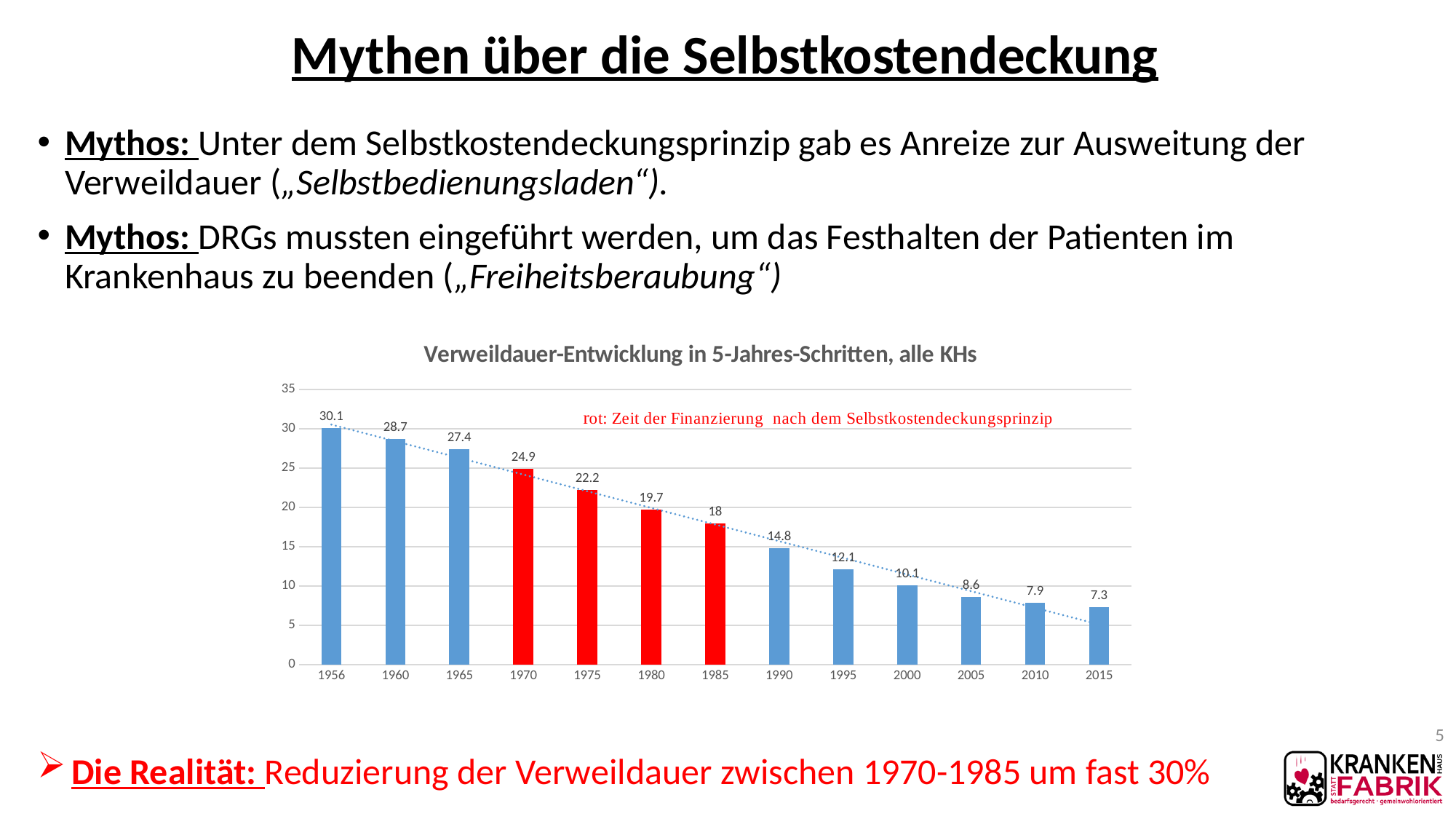

# Mythen über die Selbstkostendeckung
Mythos: Unter dem Selbstkostendeckungsprinzip gab es Anreize zur Ausweitung der Verweildauer („Selbstbedienungsladen“).
Mythos: DRGs mussten eingeführt werden, um das Festhalten der Patienten im Krankenhaus zu beenden („Freiheitsberaubung“)

### Chart: Verweildauer-Entwicklung in 5-Jahres-Schritten, alle KHs

| Category |  |
|---|---|
| 1956.0 | 30.1 |
| 1960.0 | 28.7 |
| 1965.0 | 27.4 |
| 1970.0 | 24.9 |
| 1975.0 | 22.2 |
| 1980.0 | 19.7 |
| 1985.0 | 18.0 |
| 1990.0 | 14.8 |
| 1995.0 | 12.1 |
| 2000.0 | 10.1 |
| 2005.0 | 8.6 |
| 2010.0 | 7.9 |
| 2015.0 | 7.3 |
5
Die Realität: Reduzierung der Verweildauer zwischen 1970-1985 um fast 30%